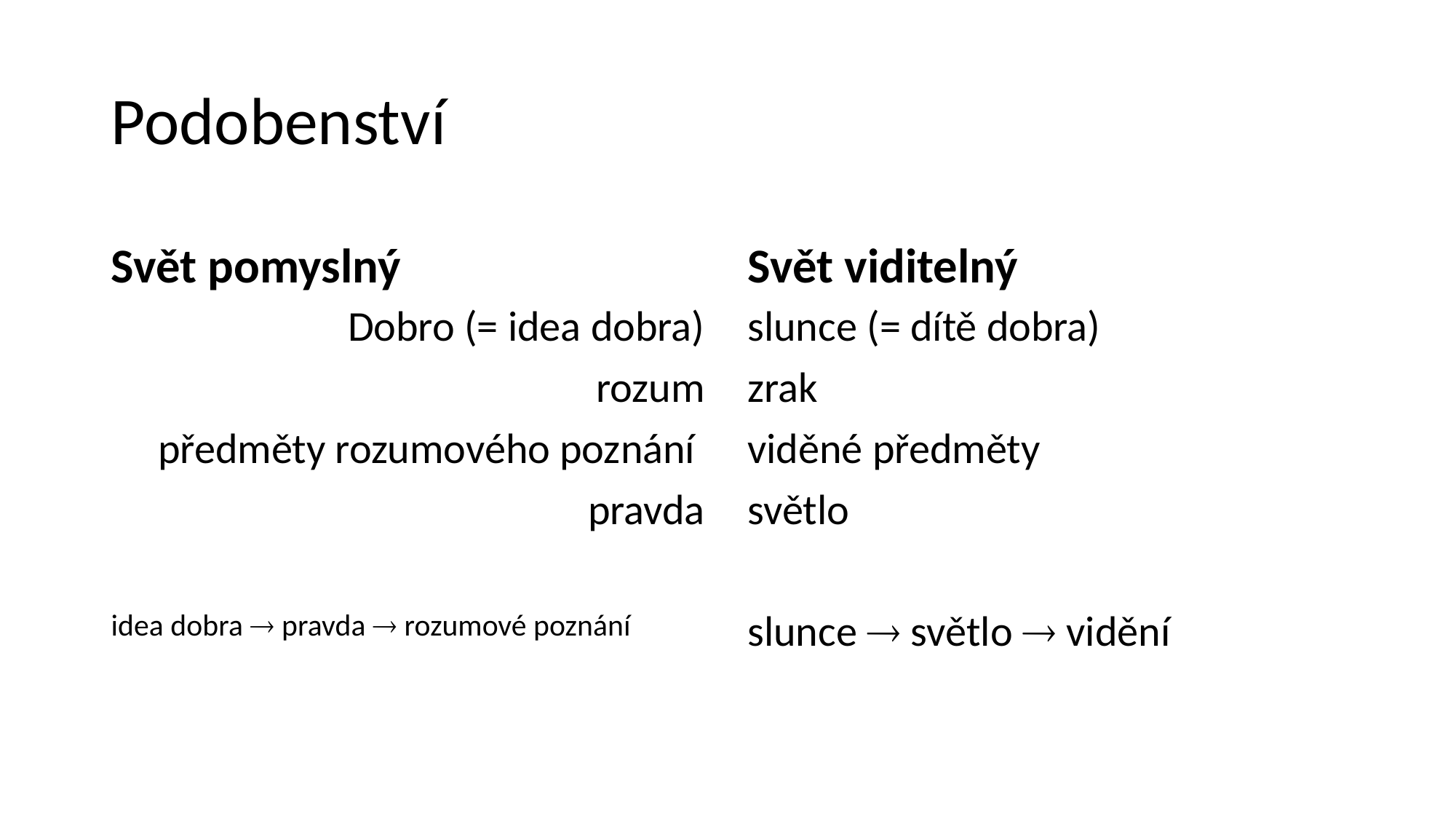

# Podobenství
Svět pomyslný
Svět viditelný
Dobro (= idea dobra)
rozum
předměty rozumového poznání
pravda

idea dobra → pravda → rozumové poznání

slunce (= dítě dobra)
zrak
viděné předměty
světlo

slunce → světlo → vidění